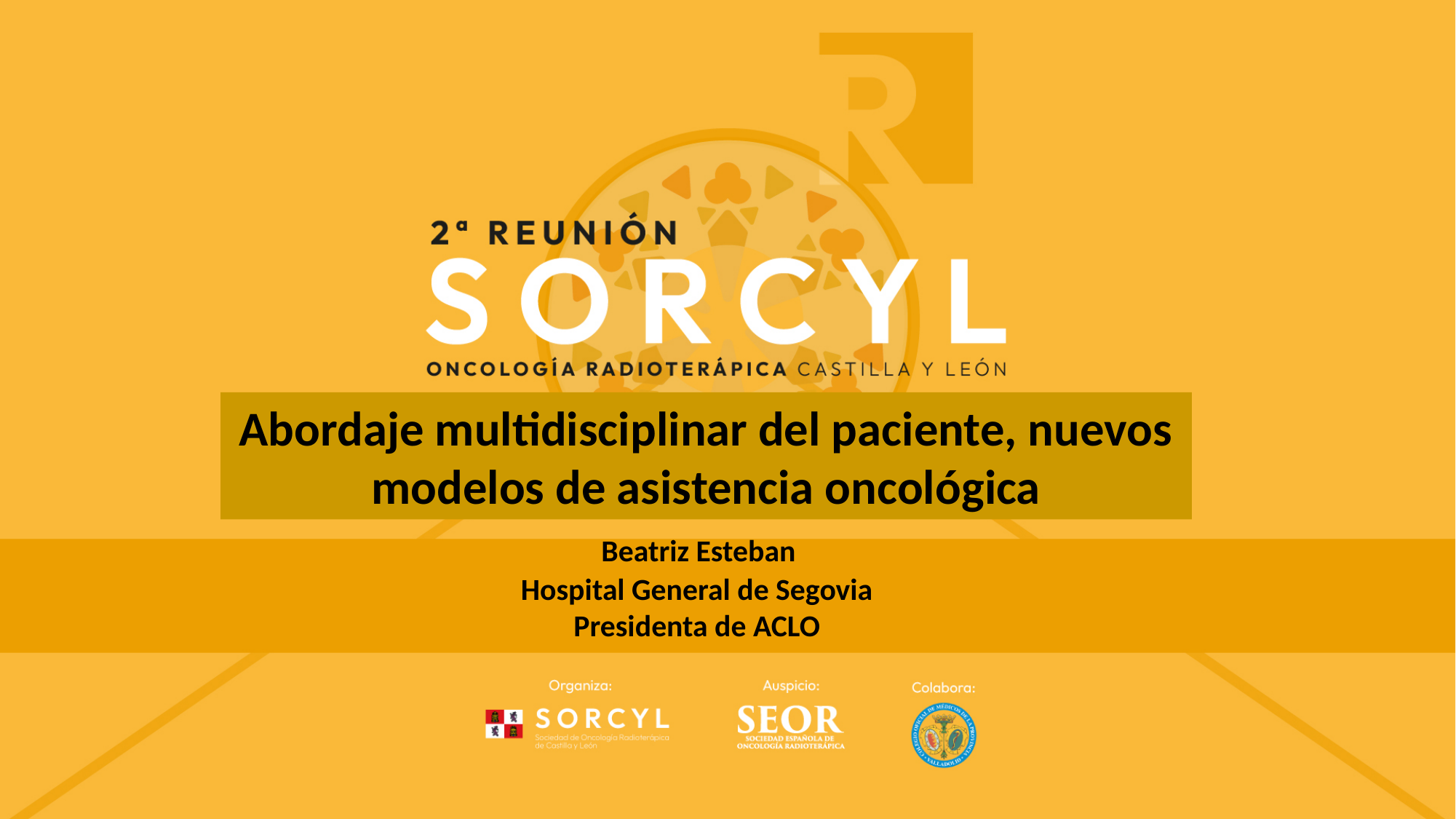

Abordaje multidisciplinar del paciente, nuevos modelos de asistencia oncológica
Beatriz Esteban
Hospital General de Segovia
Presidenta de ACLO